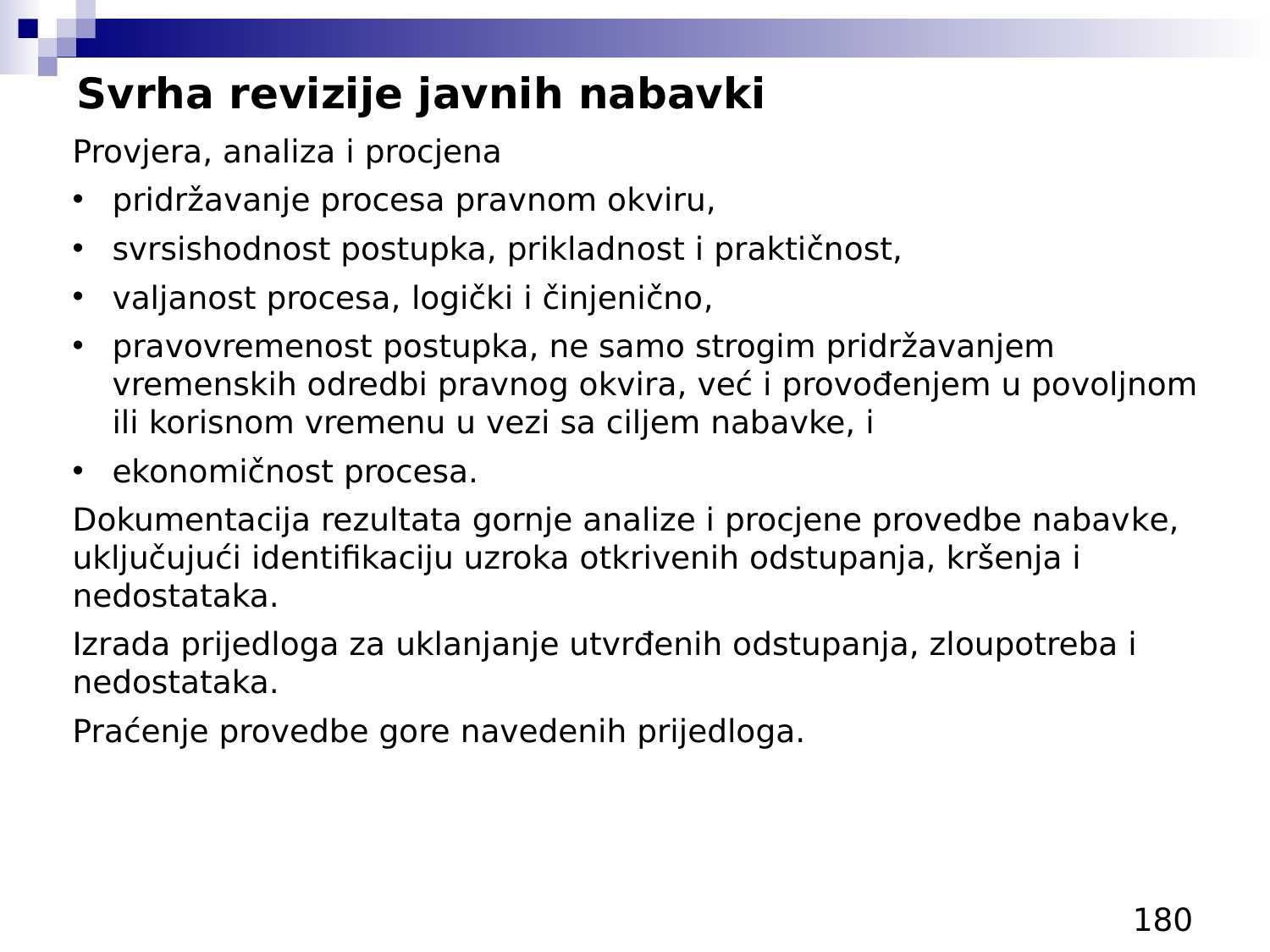

Svrha revizije javnih nabavki
Provjera, analiza i procjena
pridržavanje procesa pravnom okviru,
svrsishodnost postupka, prikladnost i praktičnost,
valjanost procesa, logički i činjenično,
pravovremenost postupka, ne samo strogim pridržavanjem vremenskih odredbi pravnog okvira, već i provođenjem u povoljnom ili korisnom vremenu u vezi sa ciljem nabavke, i
ekonomičnost procesa.
Dokumentacija rezultata gornje analize i procjene provedbe nabavke, uključujući identifikaciju uzroka otkrivenih odstupanja, kršenja i nedostataka.
Izrada prijedloga za uklanjanje utvrđenih odstupanja, zloupotreba i nedostataka.
Praćenje provedbe gore navedenih prijedloga.